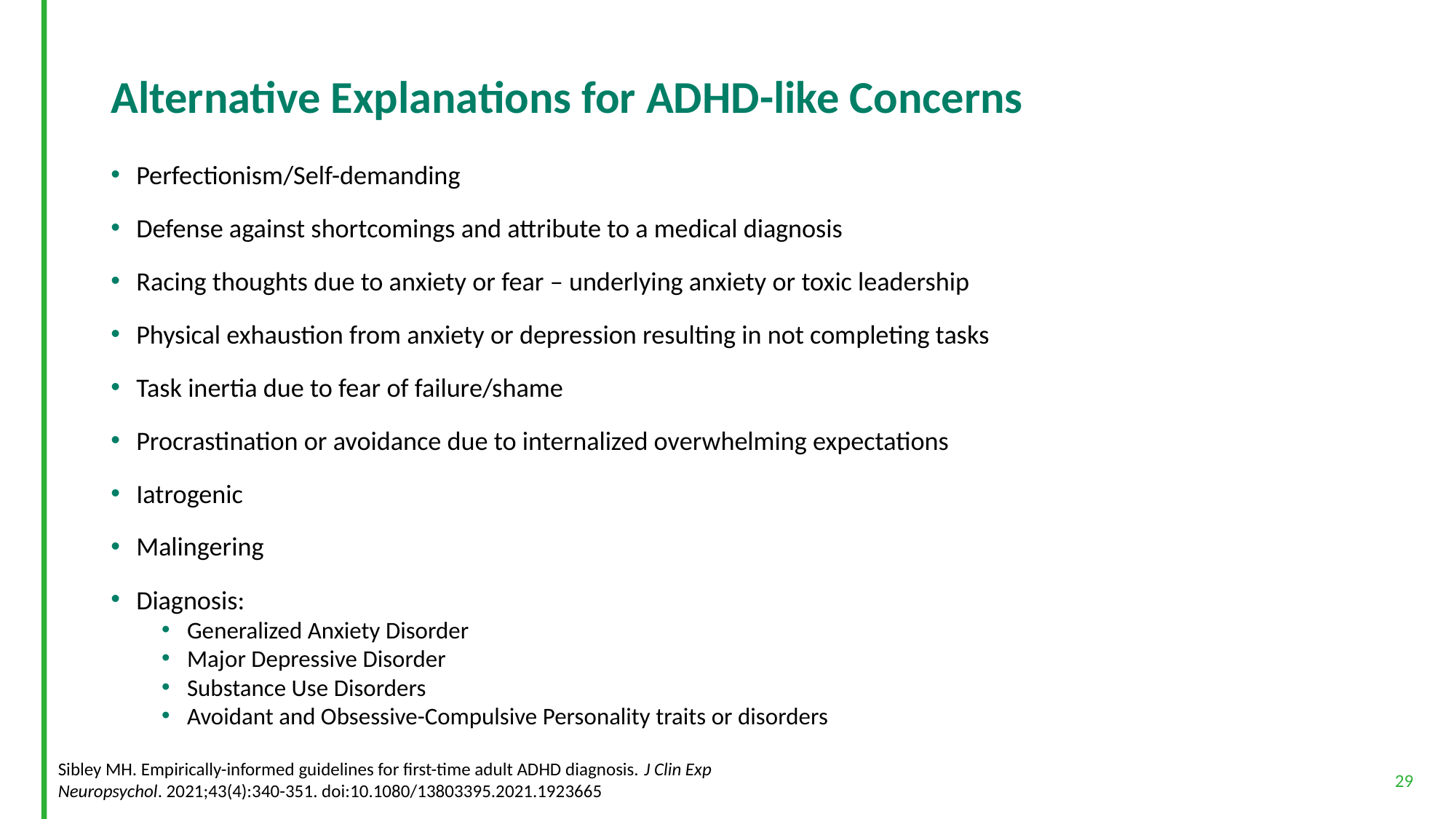

# Alternative Explanations for ADHD-like Concerns
Perfectionism/Self-demanding
Defense against shortcomings and attribute to a medical diagnosis
Racing thoughts due to anxiety or fear – underlying anxiety or toxic leadership
Physical exhaustion from anxiety or depression resulting in not completing tasks
Task inertia due to fear of failure/shame
Procrastination or avoidance due to internalized overwhelming expectations
Iatrogenic
Malingering
Diagnosis:
Generalized Anxiety Disorder
Major Depressive Disorder
Substance Use Disorders
Avoidant and Obsessive-Compulsive Personality traits or disorders
Sibley MH. Empirically-informed guidelines for first-time adult ADHD diagnosis. J Clin Exp Neuropsychol. 2021;43(4):340-351. doi:10.1080/13803395.2021.1923665
29